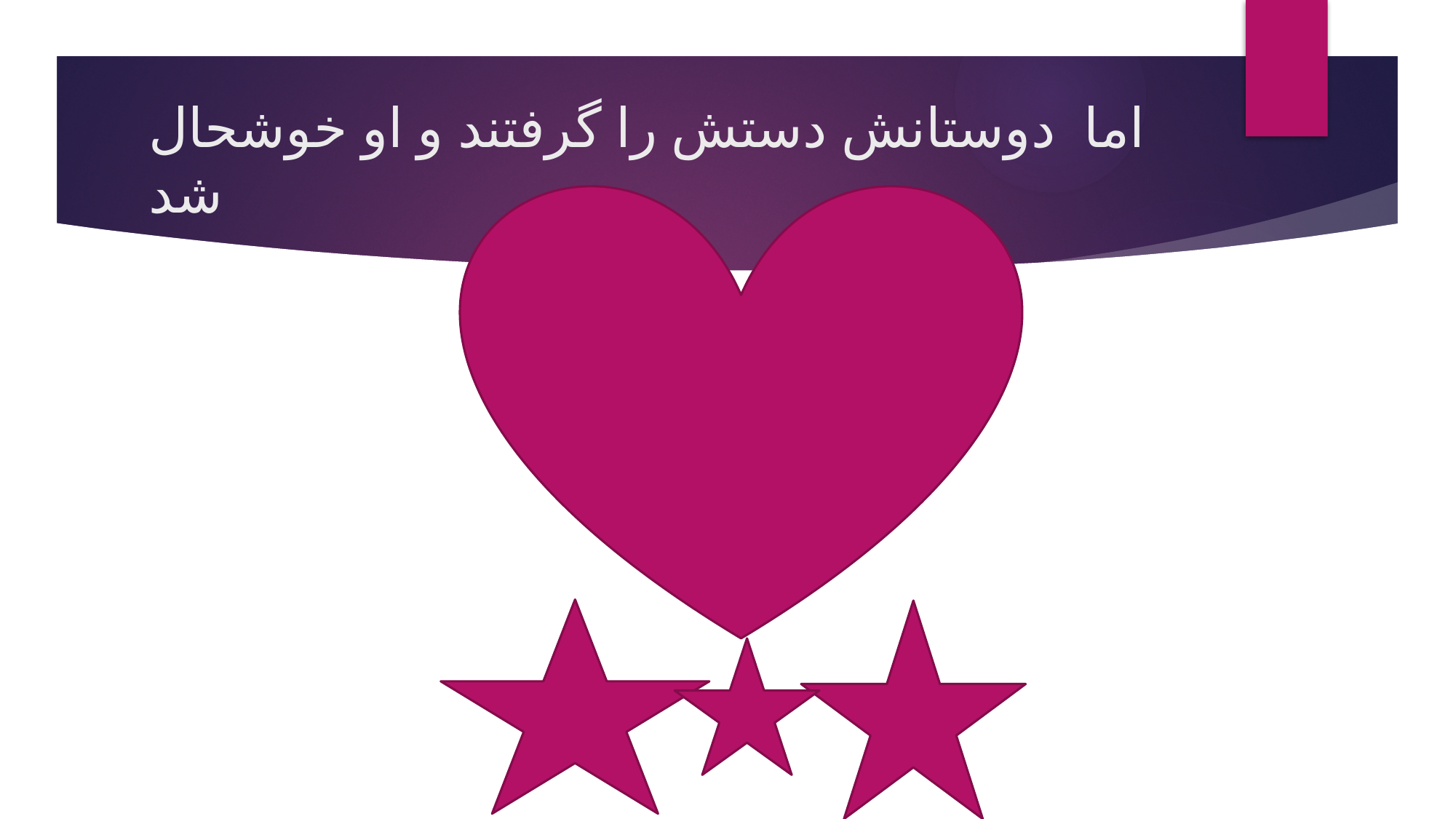

# اما  دوستانش دستش را گرفتند و او خوشحال شد